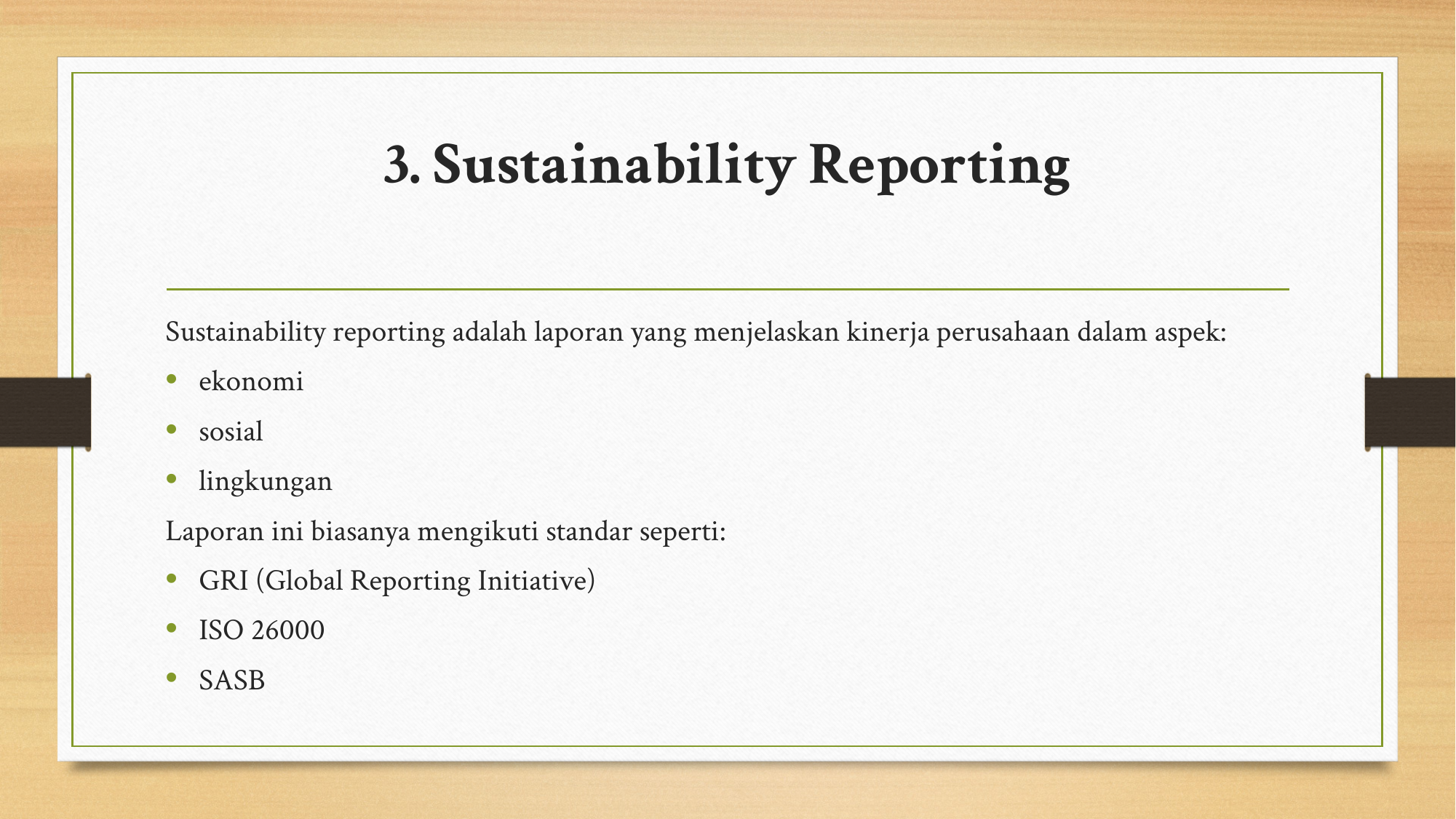

# 3. Sustainability Reporting
Sustainability reporting adalah laporan yang menjelaskan kinerja perusahaan dalam aspek:
ekonomi
sosial
lingkungan
Laporan ini biasanya mengikuti standar seperti:
GRI (Global Reporting Initiative)
ISO 26000
SASB